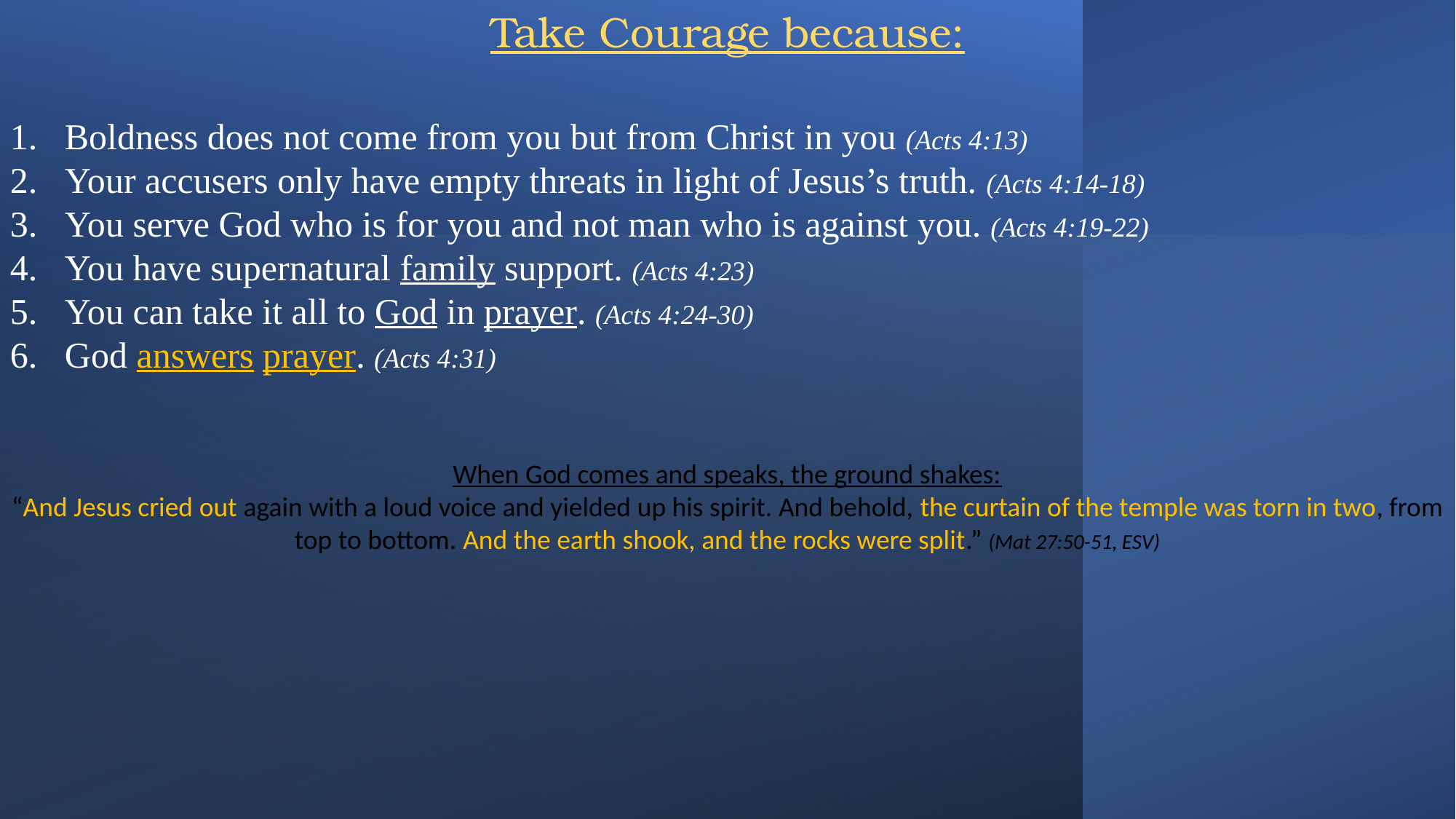

Take Courage because:
Boldness does not come from you but from Christ in you (Acts 4:13)
Your accusers only have empty threats in light of Jesus’s truth. (Acts 4:14-18)
You serve God who is for you and not man who is against you. (Acts 4:19-22)
You have supernatural family support. (Acts 4:23)
You can take it all to God in prayer. (Acts 4:24-30)
God answers prayer. (Acts 4:31)
When God comes and speaks, the ground shakes:
“And Jesus cried out again with a loud voice and yielded up his spirit. And behold, the curtain of the temple was torn in two, from top to bottom. And the earth shook, and the rocks were split.” (Mat 27:50-51, ESV)